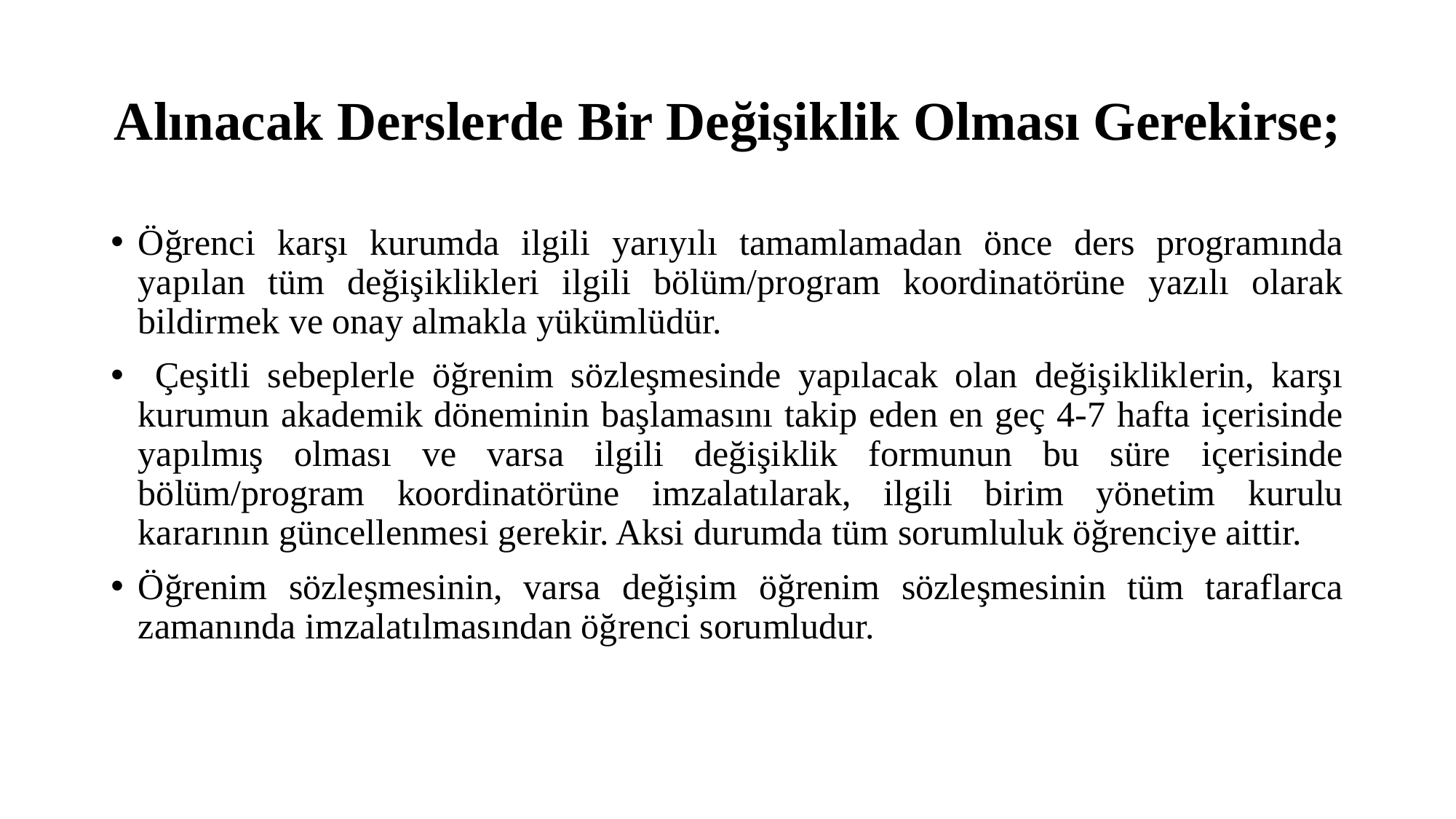

# Alınacak Derslerde Bir Değişiklik Olması Gerekirse;
Öğrenci karşı kurumda ilgili yarıyılı tamamlamadan önce ders programında yapılan tüm değişiklikleri ilgili bölüm/program koordinatörüne yazılı olarak bildirmek ve onay almakla yükümlüdür.
 Çeşitli sebeplerle öğrenim sözleşmesinde yapılacak olan değişikliklerin, karşı kurumun akademik döneminin başlamasını takip eden en geç 4-7 hafta içerisinde yapılmış olması ve varsa ilgili değişiklik formunun bu süre içerisinde bölüm/program koordinatörüne imzalatılarak, ilgili birim yönetim kurulu kararının güncellenmesi gerekir. Aksi durumda tüm sorumluluk öğrenciye aittir.
Öğrenim sözleşmesinin, varsa değişim öğrenim sözleşmesinin tüm taraflarca zamanında imzalatılmasından öğrenci sorumludur.